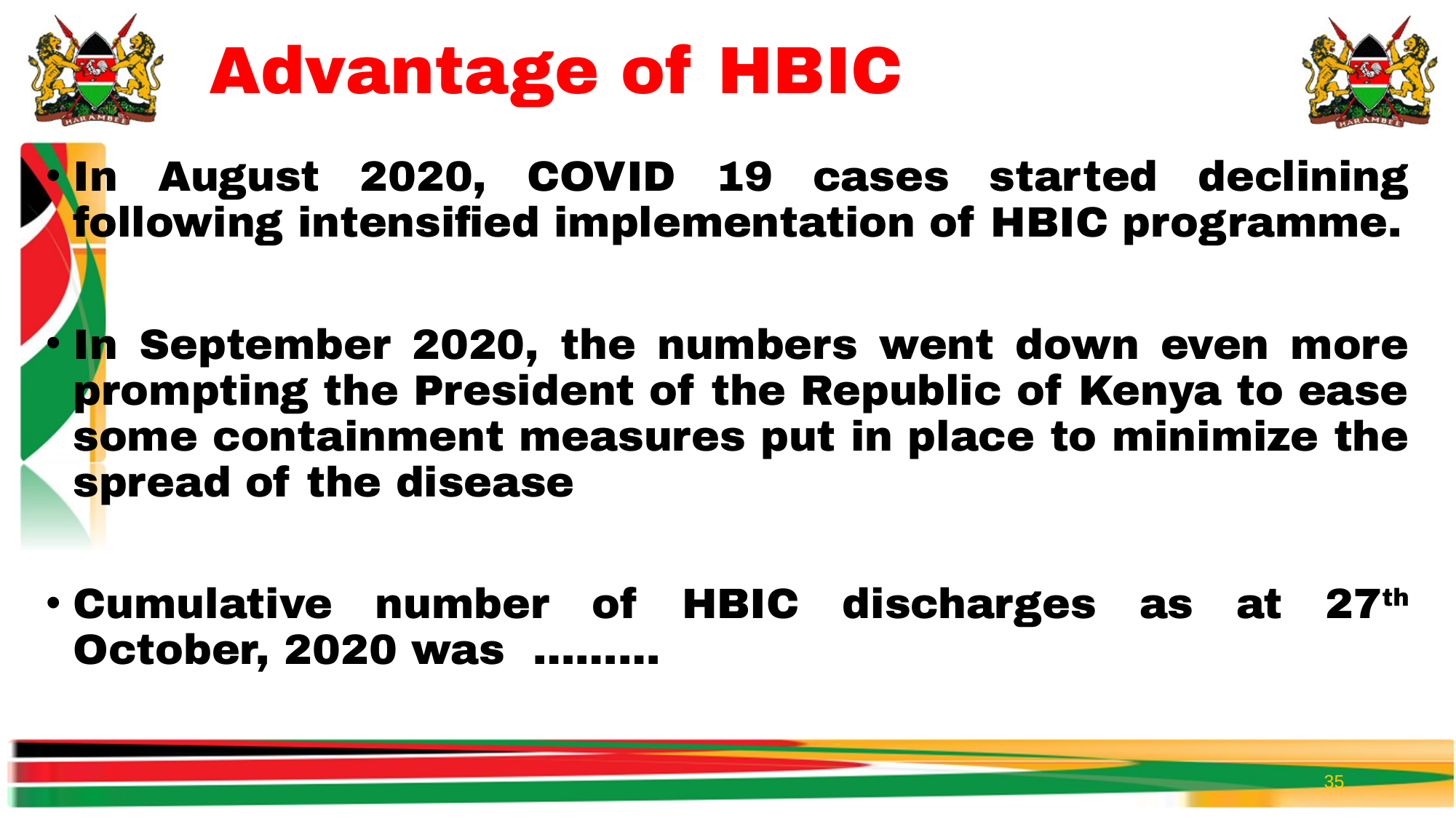

# Advantage of HBIC
In August 2020, COVID 19 cases started declining following intensified implementation of HBIC programme.

In September 2020, the numbers went down even more prompting the President of the Republic of Kenya to ease some containment measures put in place to minimize the spread of the disease

Cumulative number of HBIC discharges as at 27th October, 2020 was  ………

35